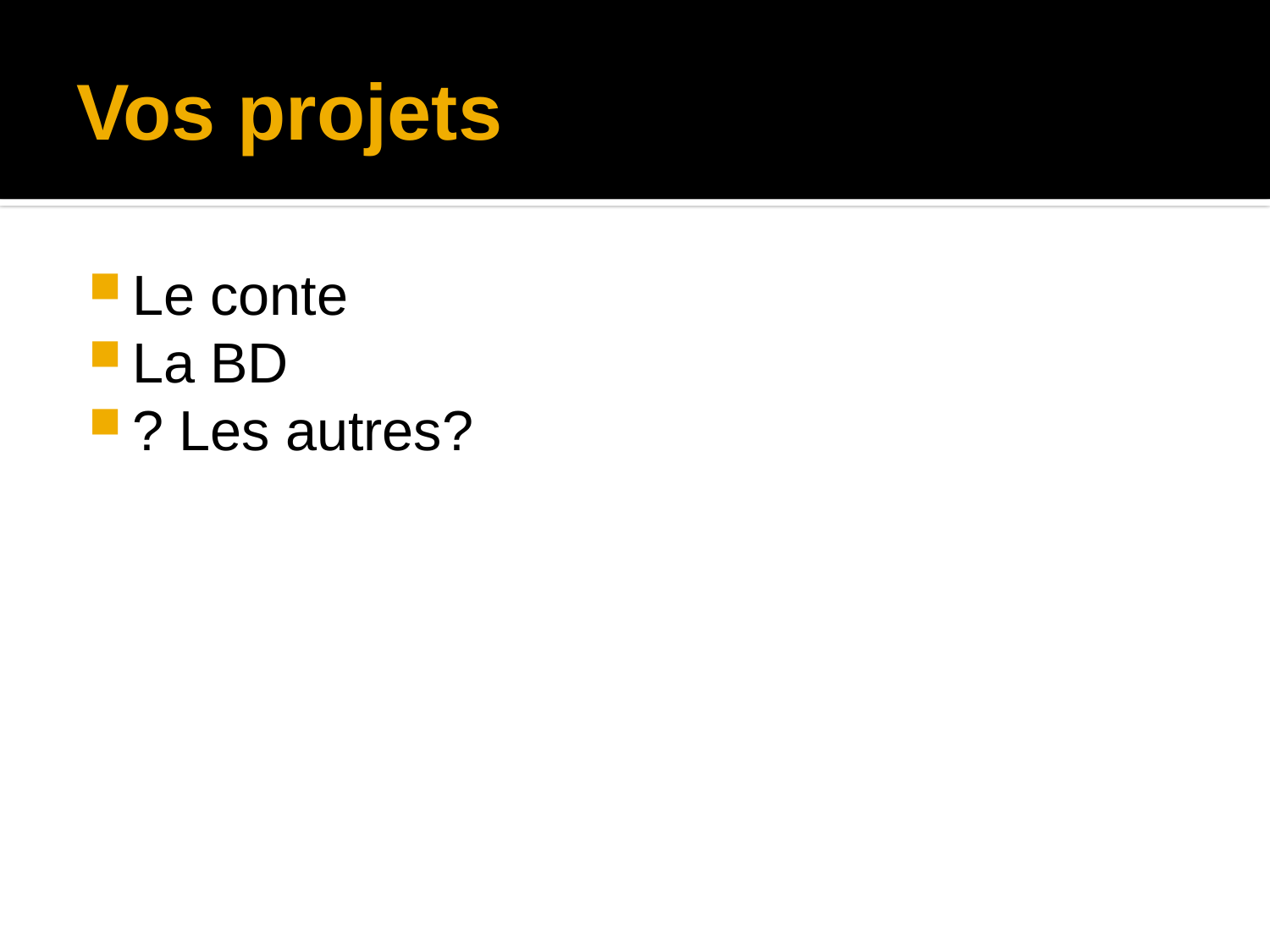

# Vos projets
Le conte
La BD
? Les autres?